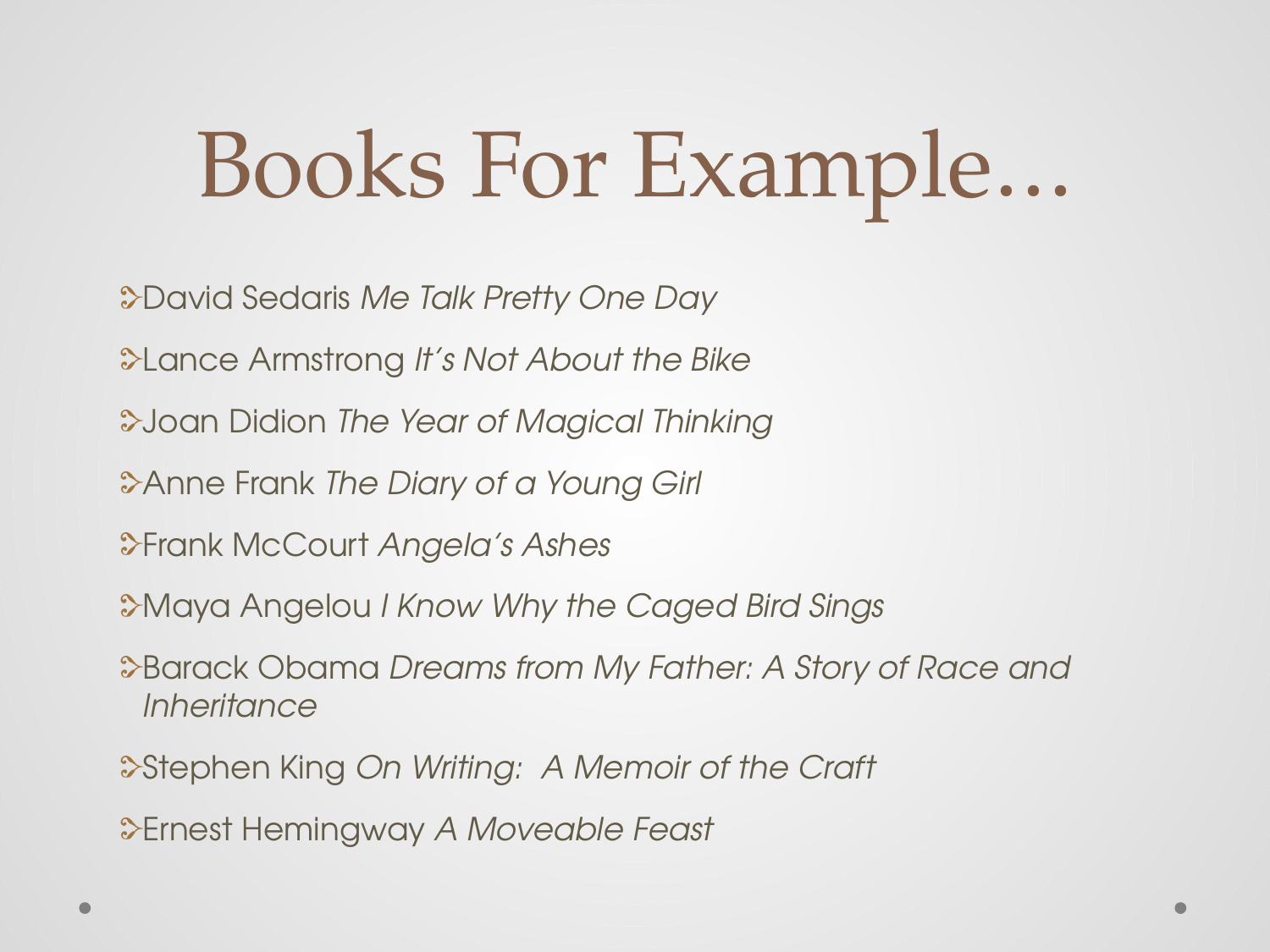

# Books For Example…

David Sedaris Me Talk Pretty One Day
Lance Armstrong It’s Not About the Bike
Joan Didion The Year of Magical Thinking
Anne Frank The Diary of a Young Girl
Frank McCourt Angela’s Ashes
Maya Angelou I Know Why the Caged Bird Sings
Barack Obama Dreams from My Father: A Story of Race and Inheritance
Stephen King On Writing:  A Memoir of the Craft
Ernest Hemingway A Moveable Feast